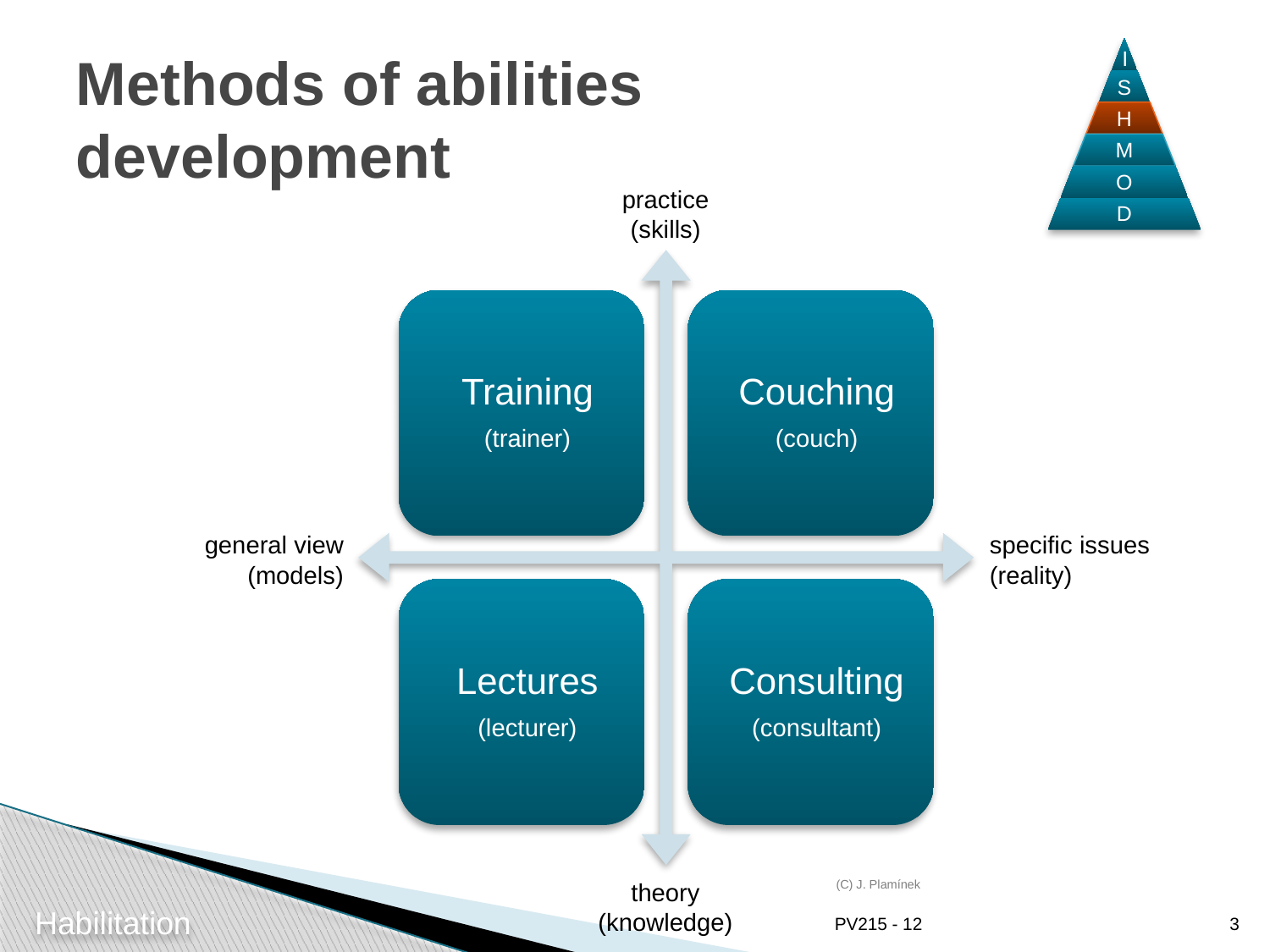

# Methods of abilities development
I
S
H
M
O
D
practice
(skills)
Training
(trainer)
Couching
(couch)
Lectures
(lecturer)
Consulting
(consultant)
general view (models)
specific issues (reality)
theory
(knowledge)
(C) J. Plamínek
PV215 - 12
3
Habilitation